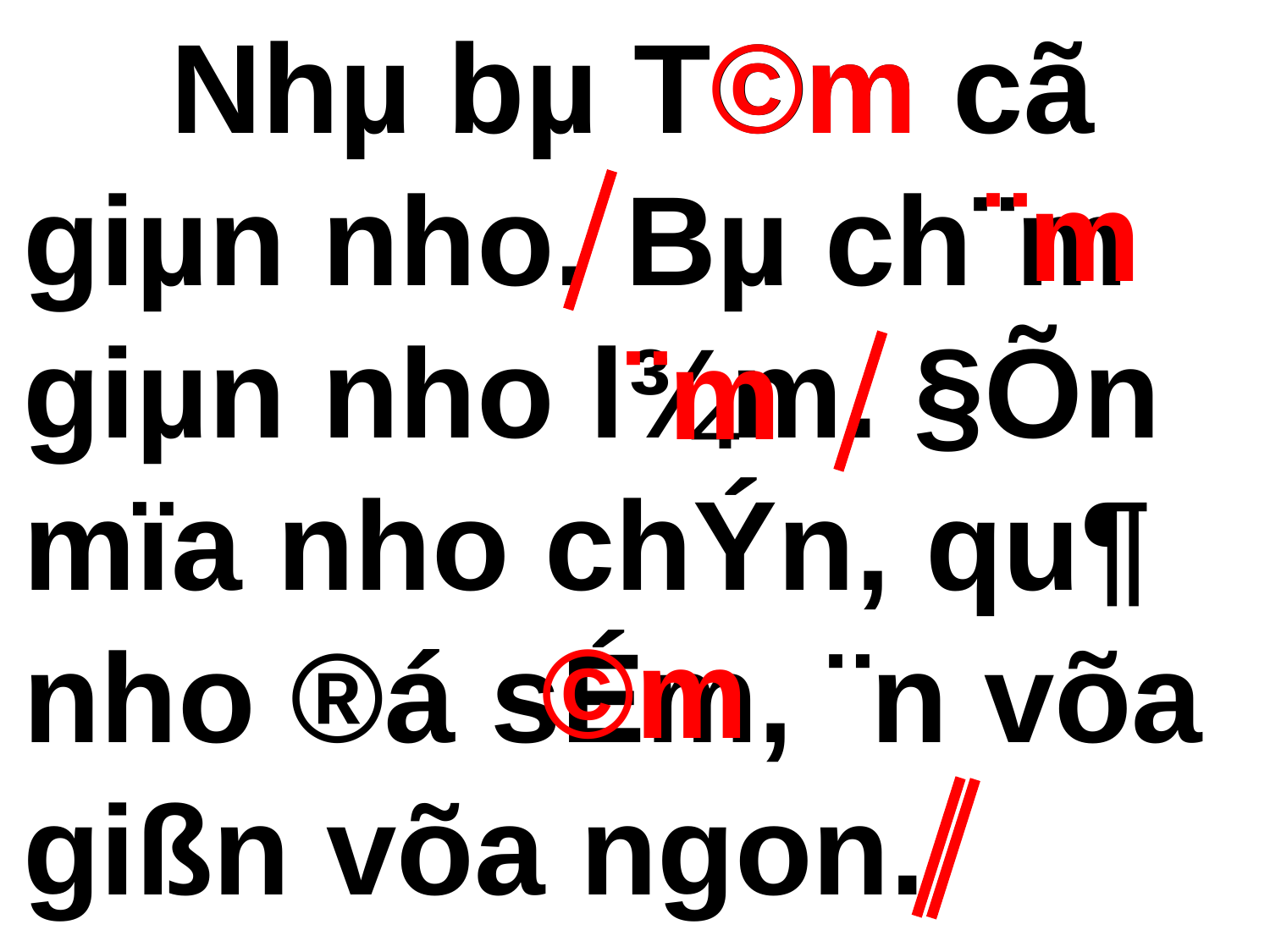

Nhµ bµ T©m cã giµn nho. Bµ ch¨m giµn nho l¾m. §Õn mïa nho chÝn, qu¶ nho ®á sÉm, ¨n võa gißn võa ngon.
©m
¨m
¨m
©m